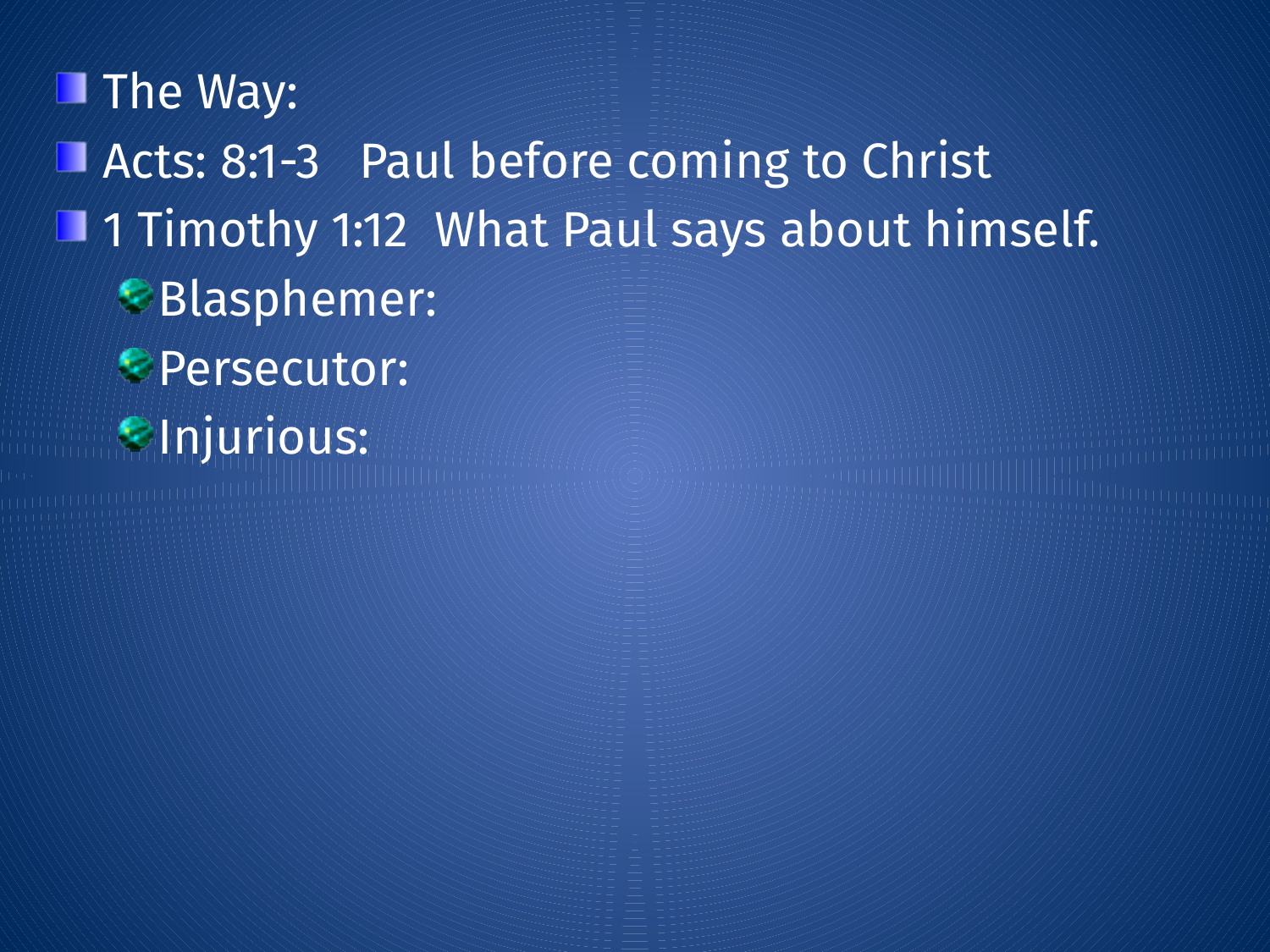

The Way:
Acts: 8:1-3   Paul before coming to Christ
1 Timothy 1:12  What Paul says about himself.
Blasphemer:
Persecutor:
Injurious: